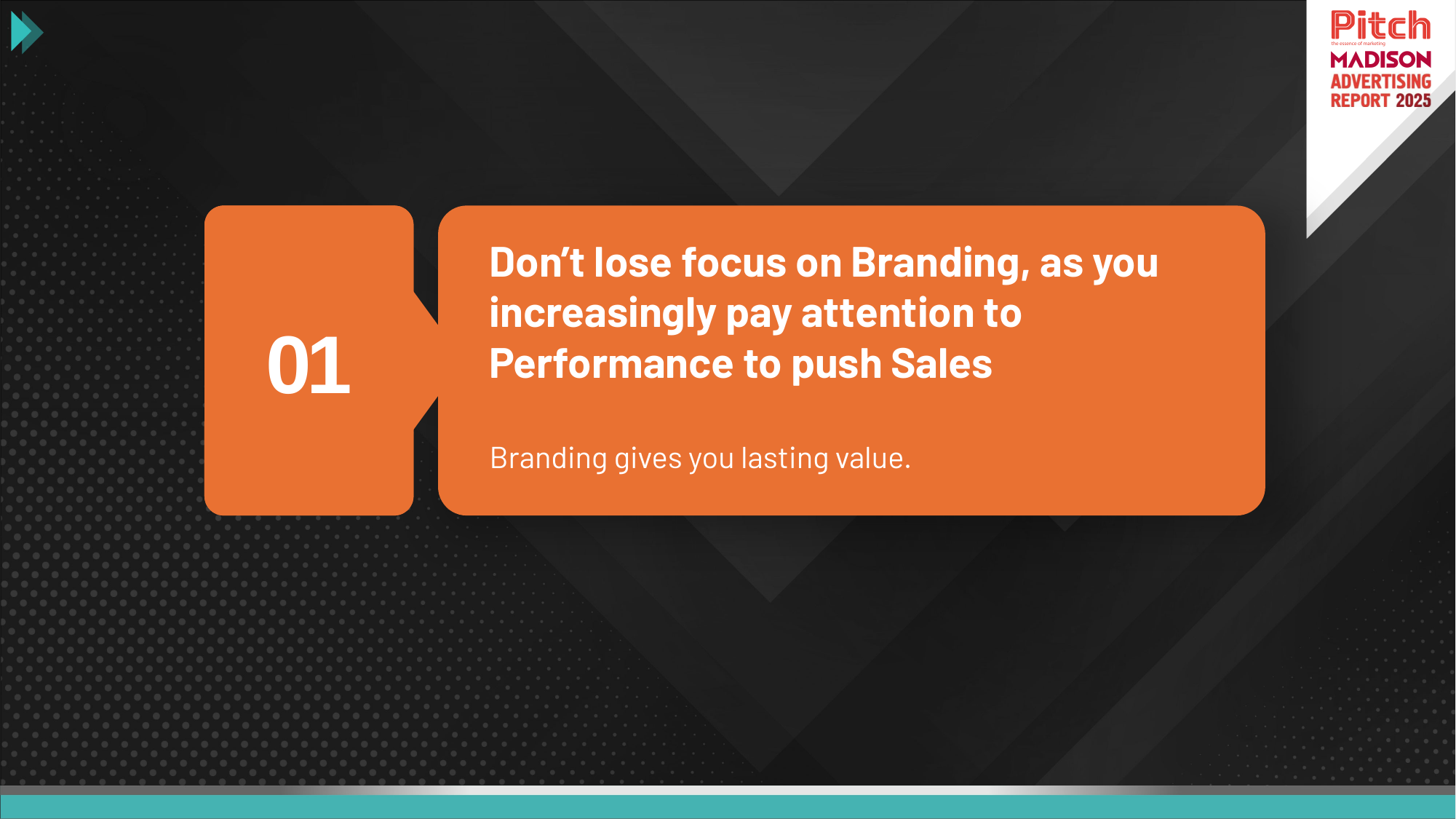

01

Don’t lose focus on Branding, as you increasingly pay attention to Performance to push Sales

Branding gives you lasting value.
This is a sample text. Insert your text here.
01